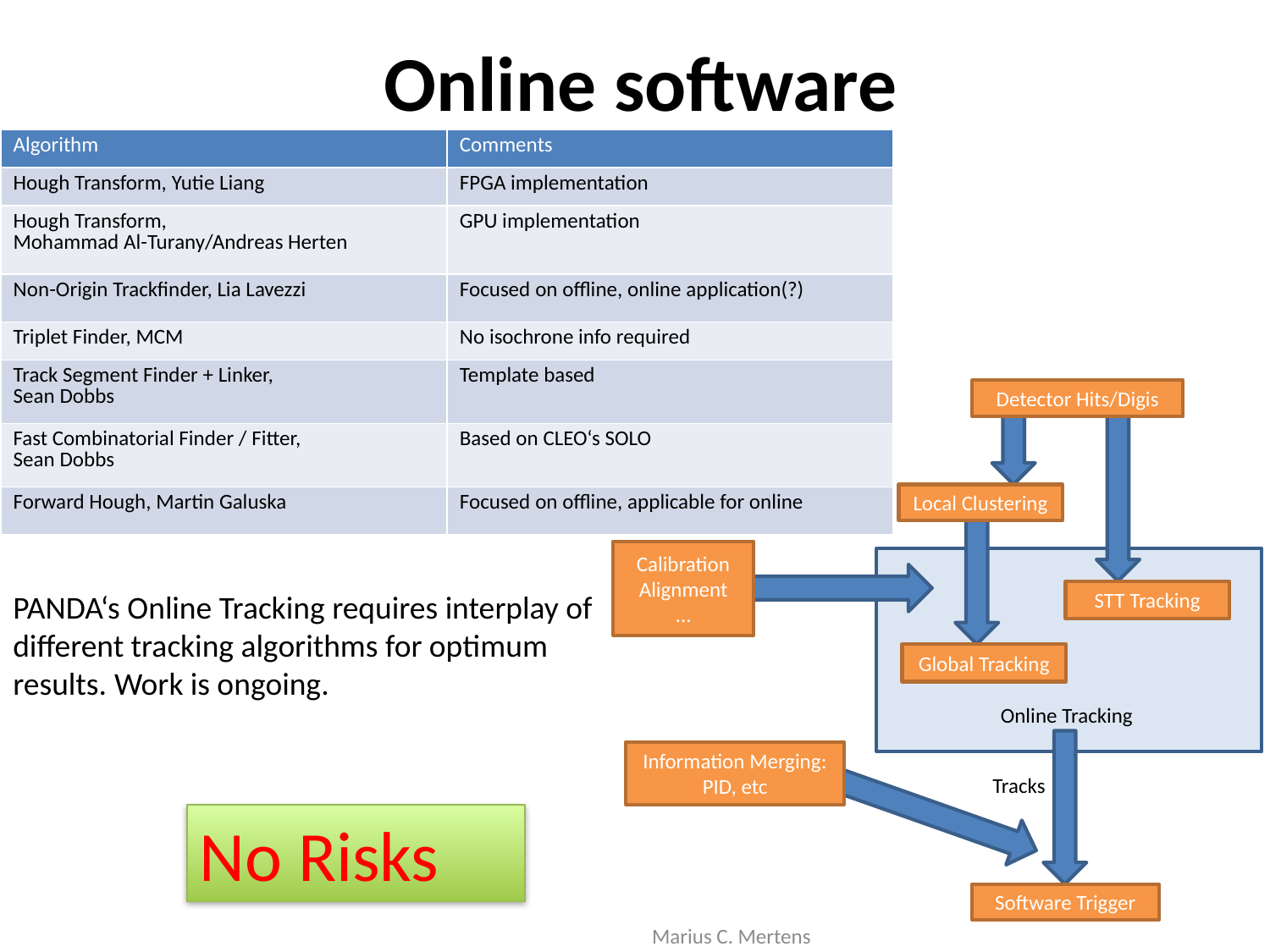

# Online software
| Algorithm | Comments |
| --- | --- |
| Hough Transform, Yutie Liang | FPGA implementation |
| Hough Transform, Mohammad Al-Turany/Andreas Herten | GPU implementation |
| Non-Origin Trackfinder, Lia Lavezzi | Focused on offline, online application(?) |
| Triplet Finder, MCM | No isochrone info required |
| Track Segment Finder + Linker, Sean Dobbs | Template based |
| Fast Combinatorial Finder / Fitter, Sean Dobbs | Based on CLEO‘s SOLO |
| Forward Hough, Martin Galuska | Focused on offline, applicable for online |

Detector Hits/Digis

Local Clustering

Calibration
Alignment
…

STT Tracking
Global Tracking

Online Tracking

Information Merging:
PID, etc
Tracks
Software Trigger
PANDA‘s Online Tracking requires interplay of different tracking algorithms for optimum results. Work is ongoing.
No Risks
Marius C. Mertens